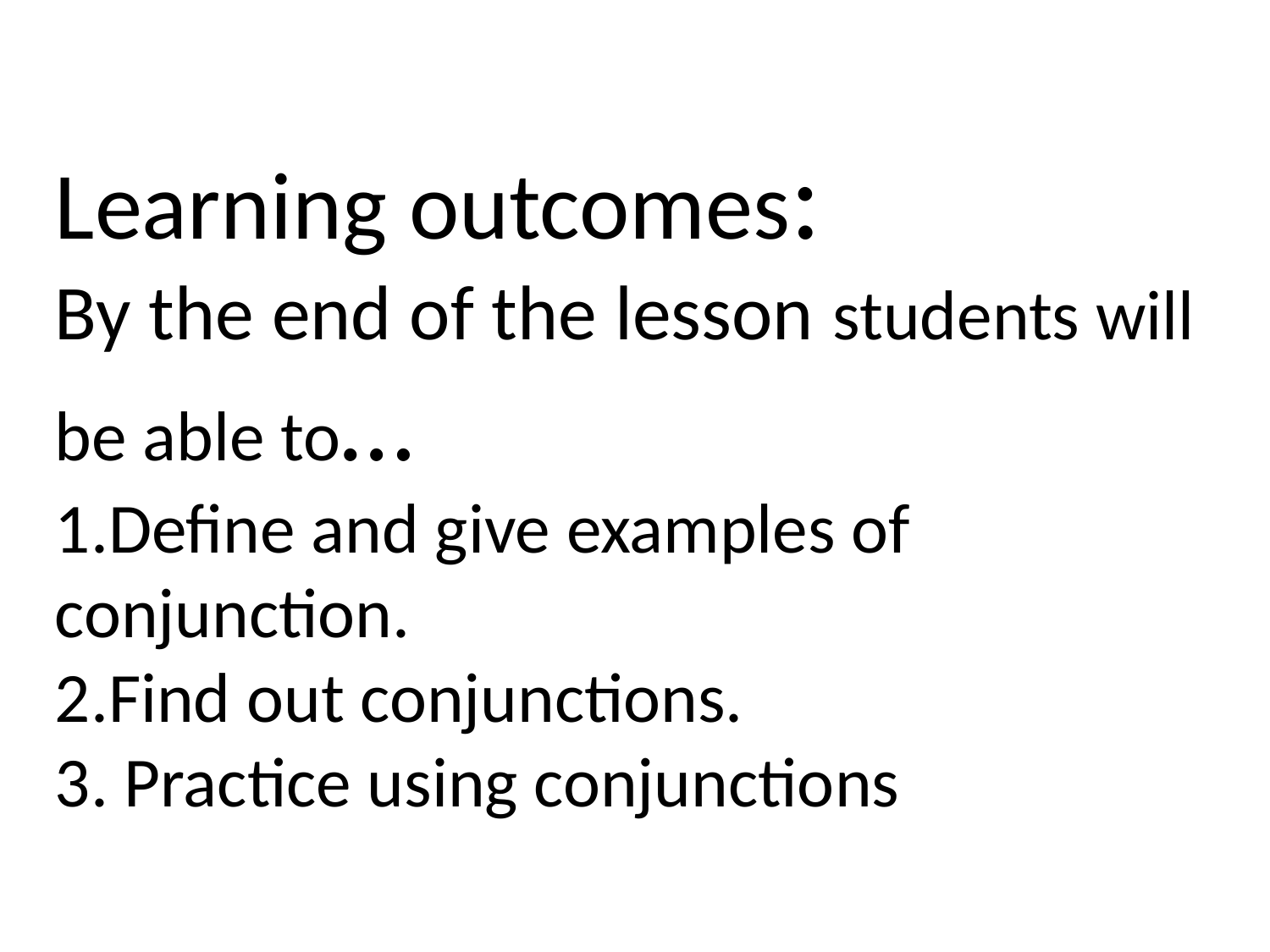

Learning outcomes:
By the end of the lesson students will be able to…
1.Define and give examples of conjunction.
2.Find out conjunctions.
3. Practice using conjunctions